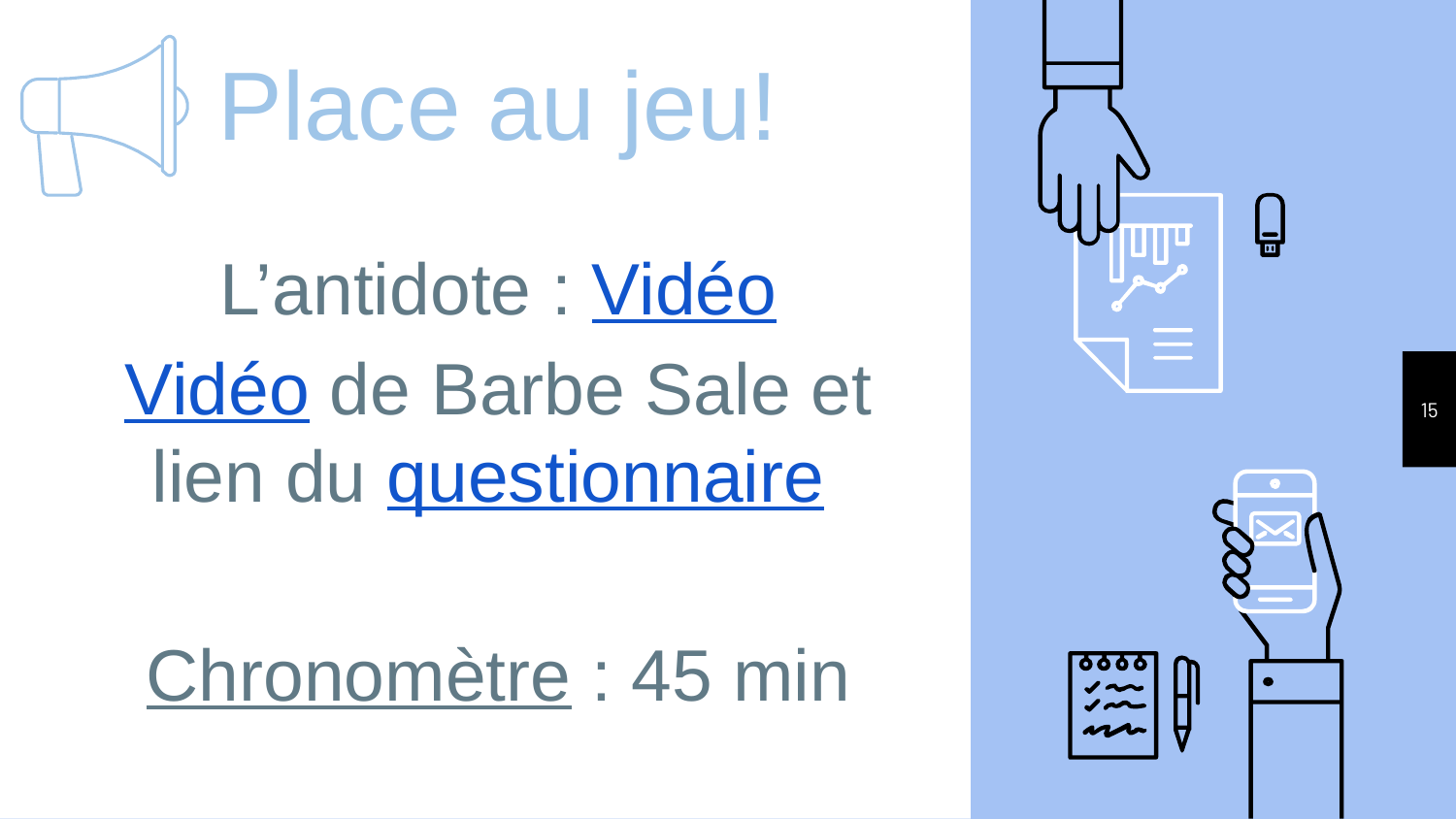

# Place au jeu!

L’antidote : Vidéo
Vidéo de Barbe Sale et lien du questionnaire

Chronomètre : 45 min
15